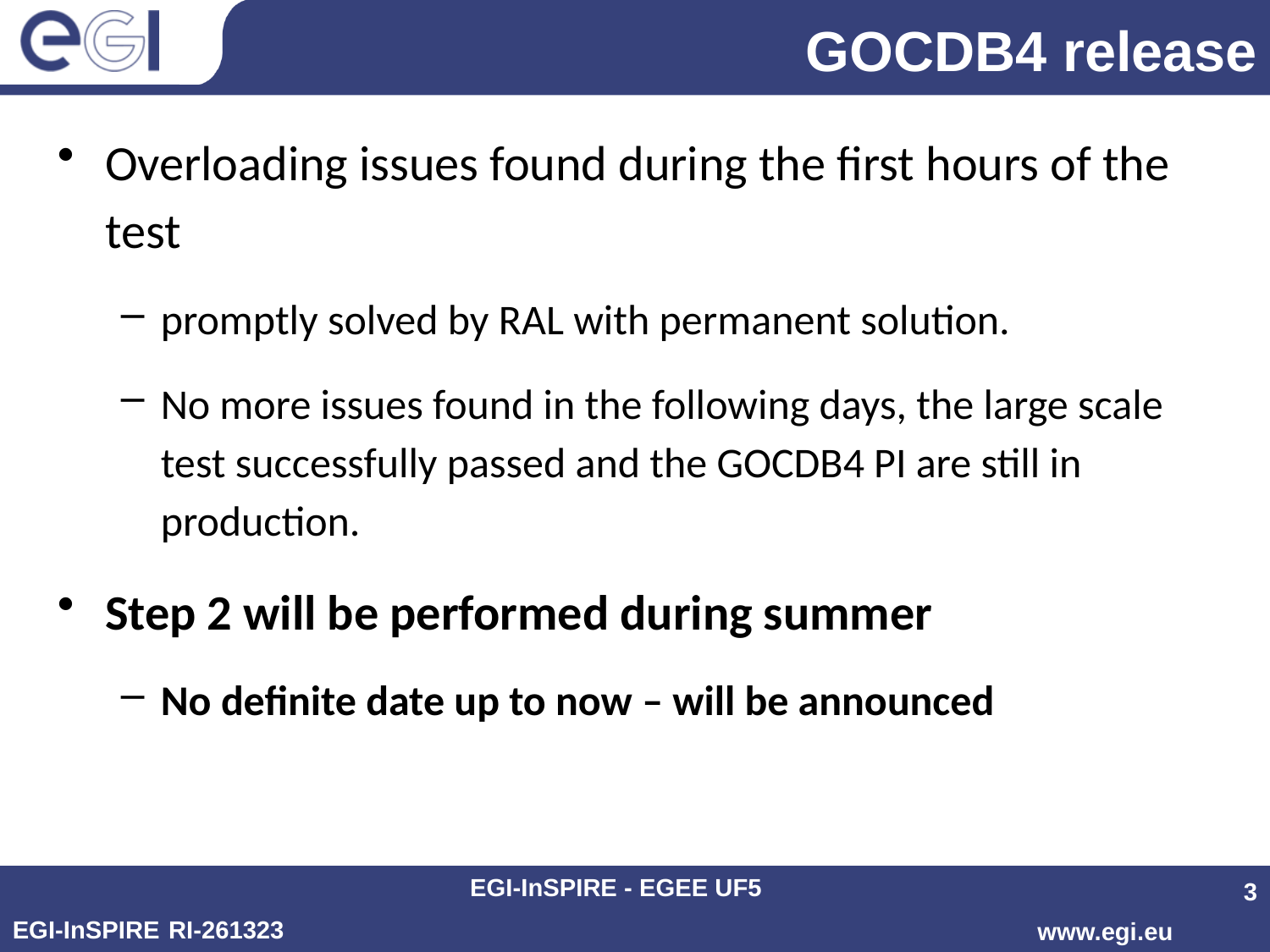

# GOCDB4 release
Overloading issues found during the first hours of the test
promptly solved by RAL with permanent solution.
No more issues found in the following days, the large scale test successfully passed and the GOCDB4 PI are still in production.
Step 2 will be performed during summer
No definite date up to now – will be announced

EGI-InSPIRE - EGEE UF5
3